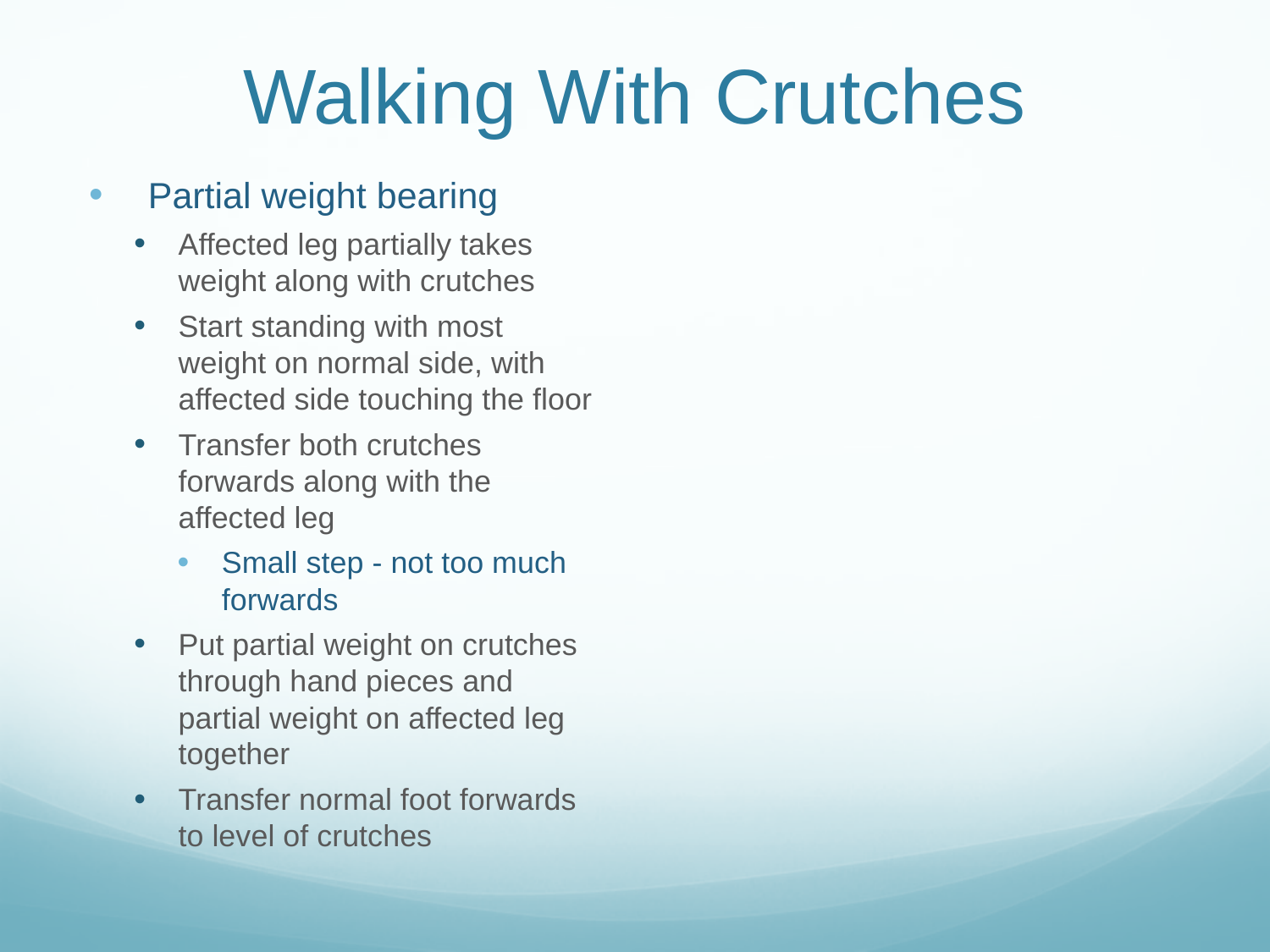

# Walking With Crutches
Partial weight bearing
Affected leg partially takes weight along with crutches
Start standing with most weight on normal side, with affected side touching the floor
Transfer both crutches forwards along with the affected leg
Small step - not too much forwards
Put partial weight on crutches through hand pieces and partial weight on affected leg together
Transfer normal foot forwards to level of crutches